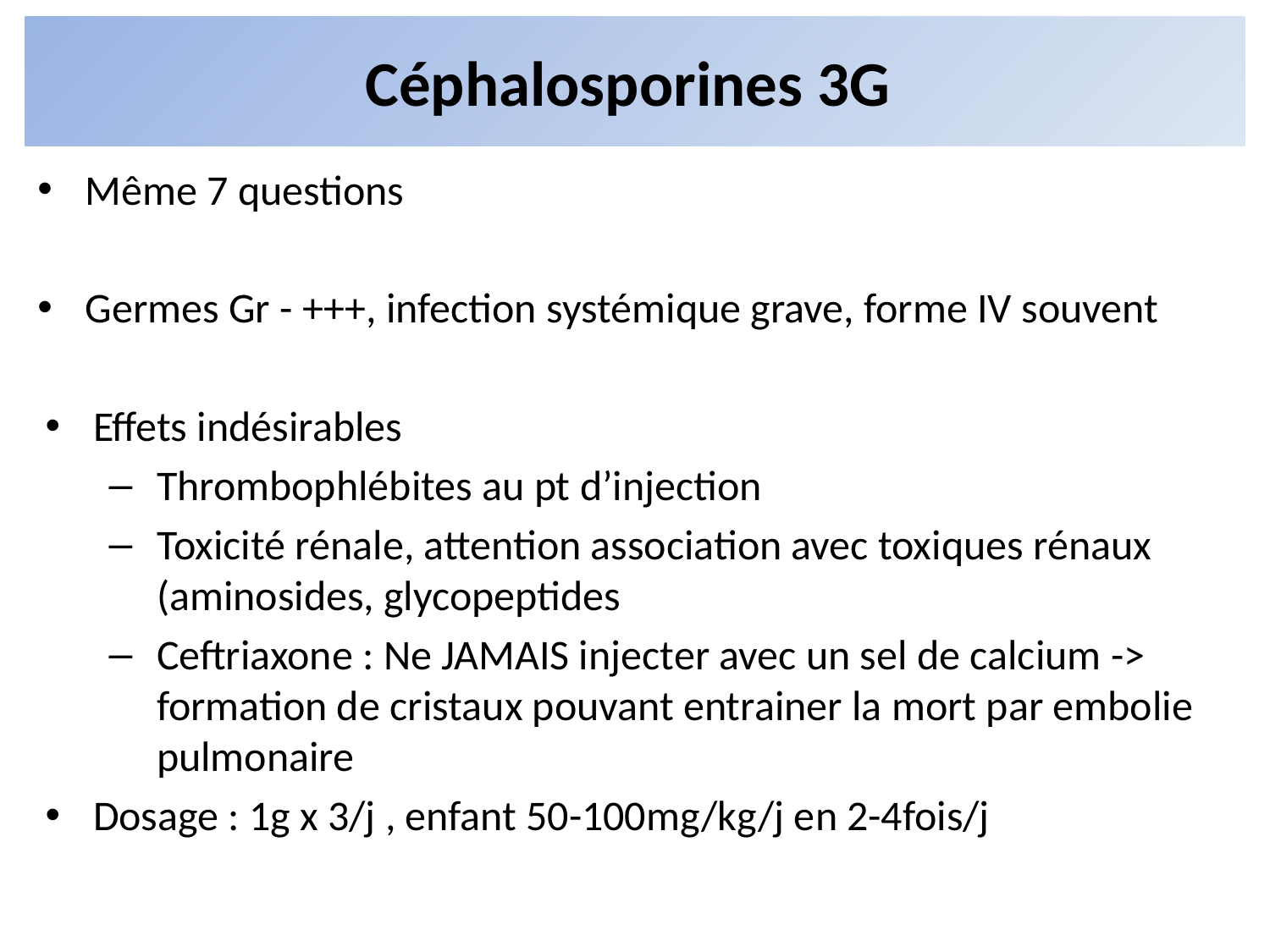

# Céphalosporines 3G
Même 7 questions

Germes Gr - +++, infection systémique grave, forme IV souvent

Effets indésirables
Thrombophlébites au pt d’injection
Toxicité rénale, attention association avec toxiques rénaux (aminosides, glycopeptides
Ceftriaxone : Ne JAMAIS injecter avec un sel de calcium -> formation de cristaux pouvant entrainer la mort par embolie pulmonaire
Dosage : 1g x 3/j , enfant 50-100mg/kg/j en 2-4fois/j